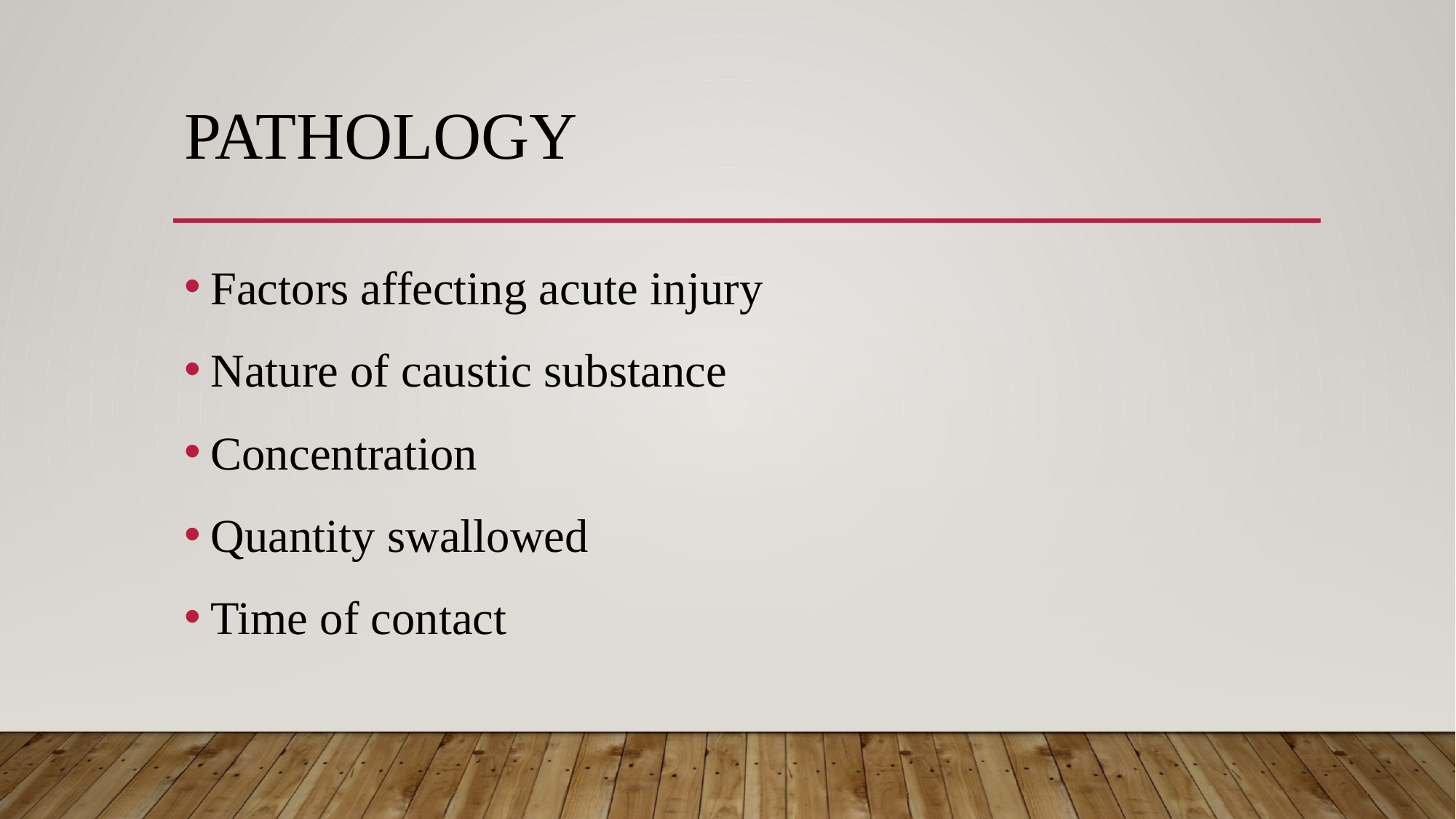

# Pathology
Factors affecting acute injury
Nature of caustic substance
Concentration
Quantity swallowed
Time of contact